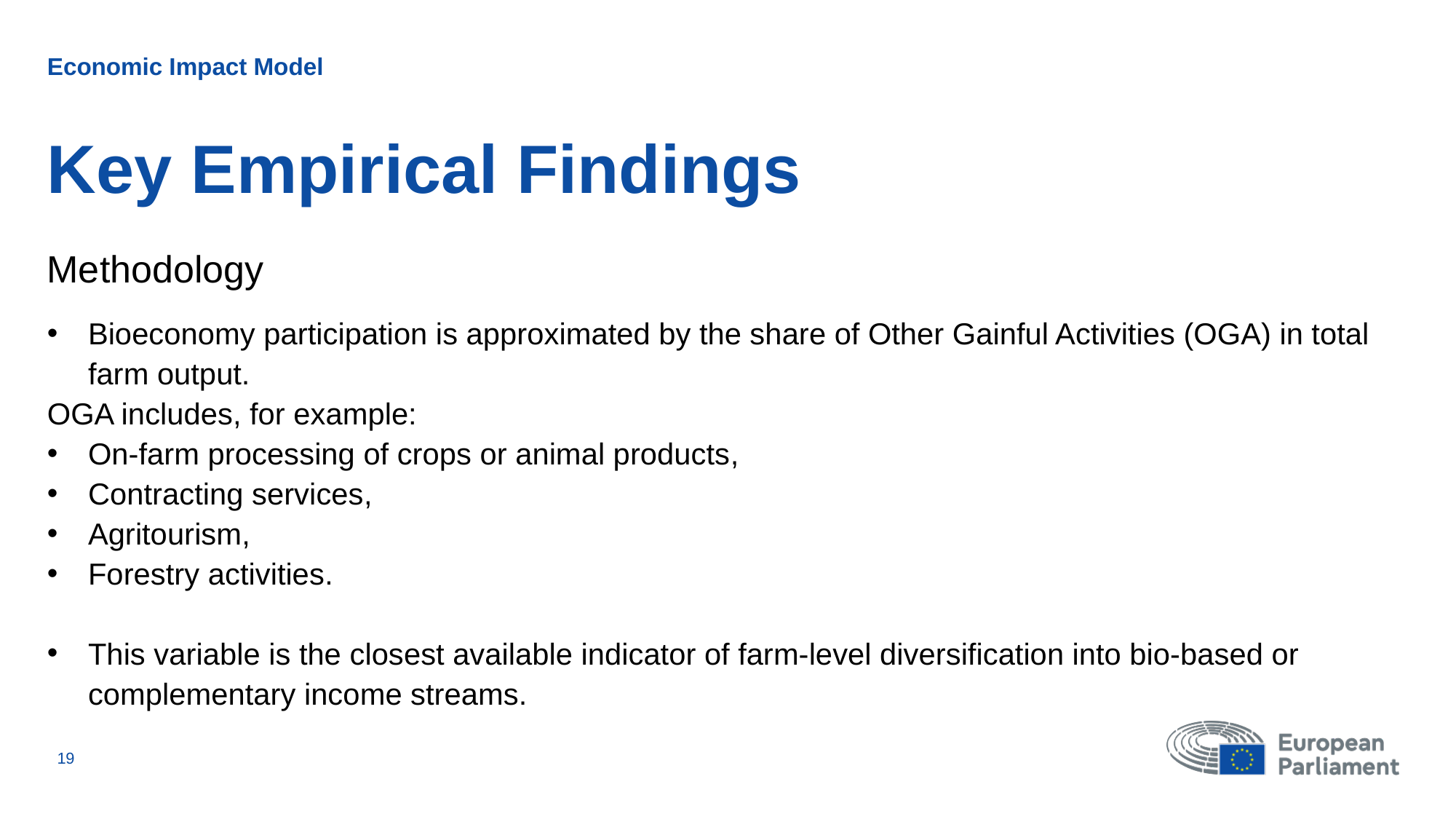

Economic Impact Model
# Key Empirical Findings
Methodology
Bioeconomy participation is approximated by the share of Other Gainful Activities (OGA) in total farm output.
OGA includes, for example:
On‑farm processing of crops or animal products,
Contracting services,
Agritourism,
Forestry activities.

This variable is the closest available indicator of farm‑level diversification into bio‑based or complementary income streams.